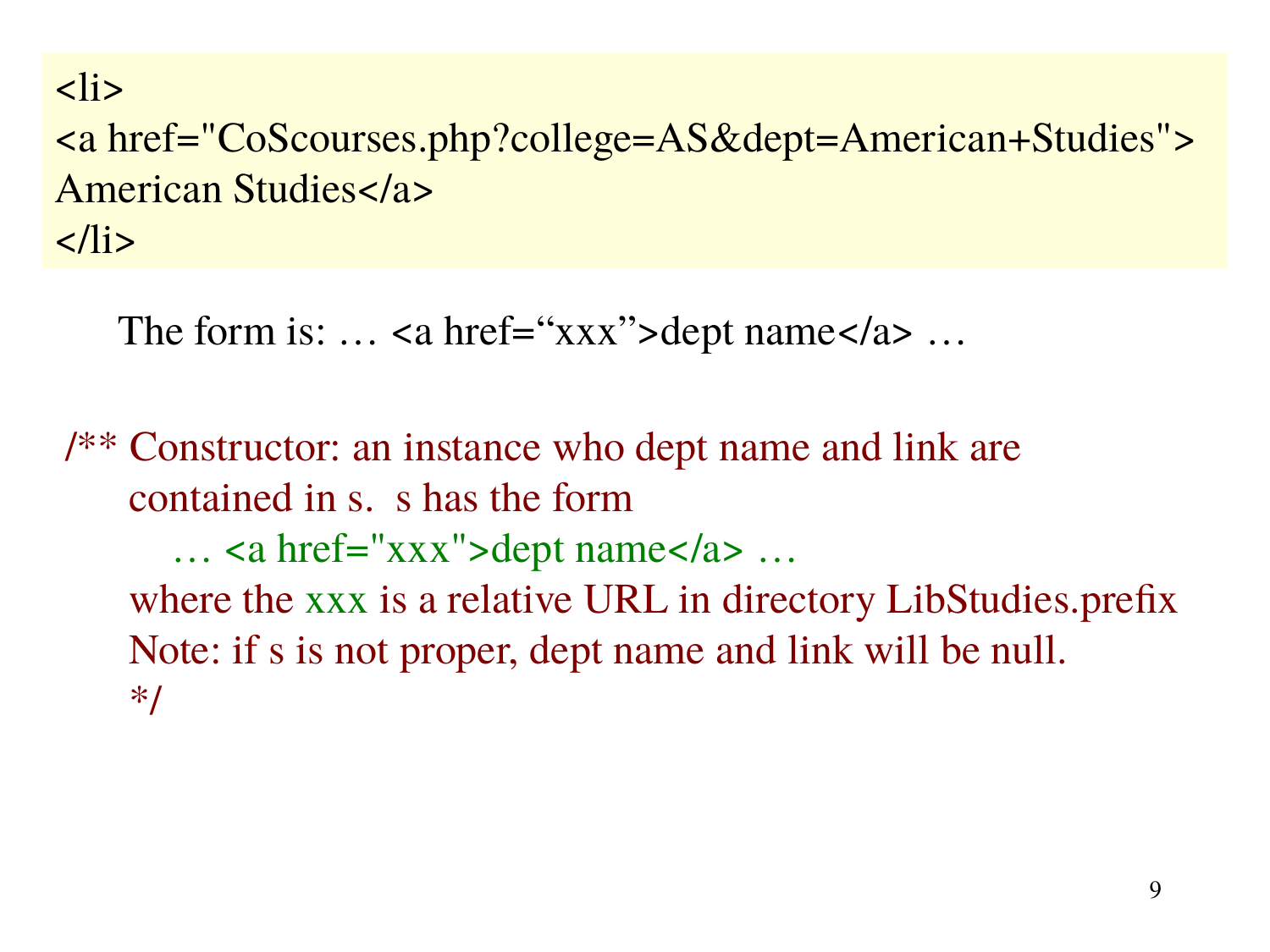

<li>
<a href="CoScourses.php?college=AS&dept=American+Studies">
American Studies</a>
</li>
The form is: … <a href=“xxx”>dept name</a> …
/** Constructor: an instance who dept name and link are
      contained in s.  s has the form
          … <a href="xxx">dept name</a> …
      where the xxx is a relative URL in directory LibStudies.prefix
      Note: if s is not proper, dept name and link will be null.
      */
9